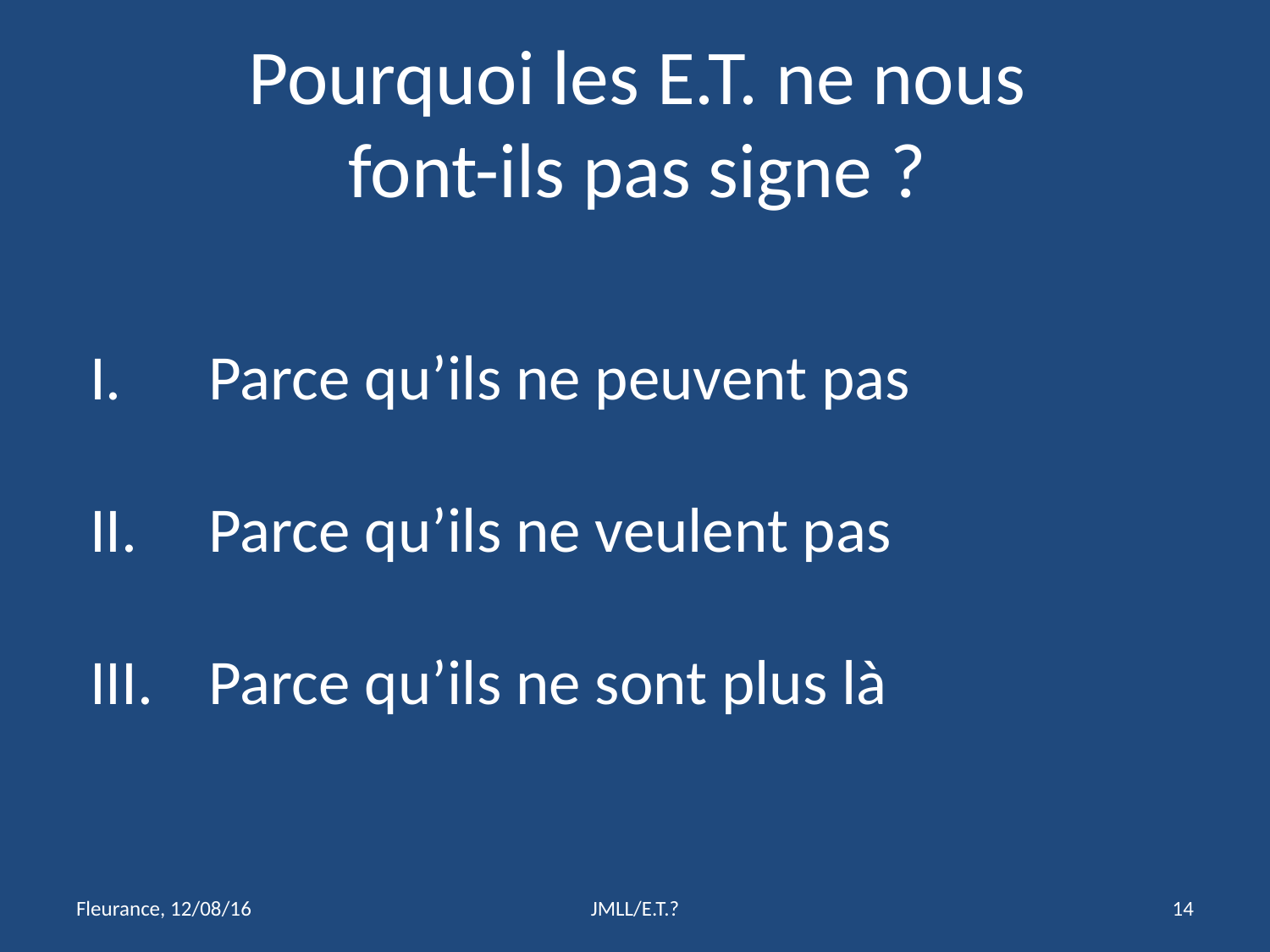

Pourquoi les E.T. ne nous font-ils pas signe ?
Parce qu’ils ne peuvent pas

Parce qu’ils ne veulent pas

Parce qu’ils ne sont plus là
Fleurance, 12/08/16
JMLL/E.T.?
14